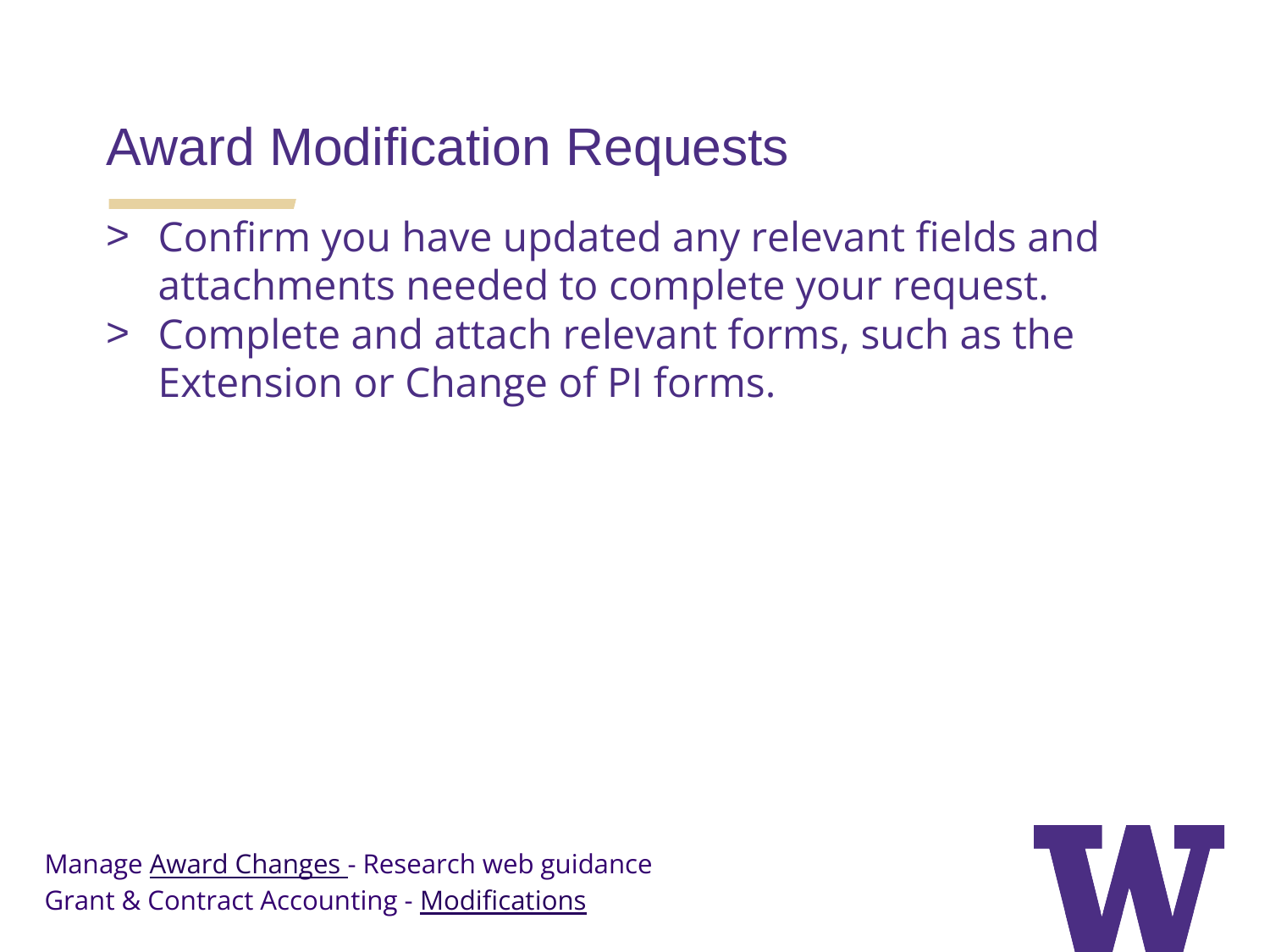

Award Modification Requests
Confirm you have updated any relevant fields and attachments needed to complete your request.
Complete and attach relevant forms, such as the Extension or Change of PI forms.
Manage Award Changes - Research web guidance
Grant & Contract Accounting - Modifications